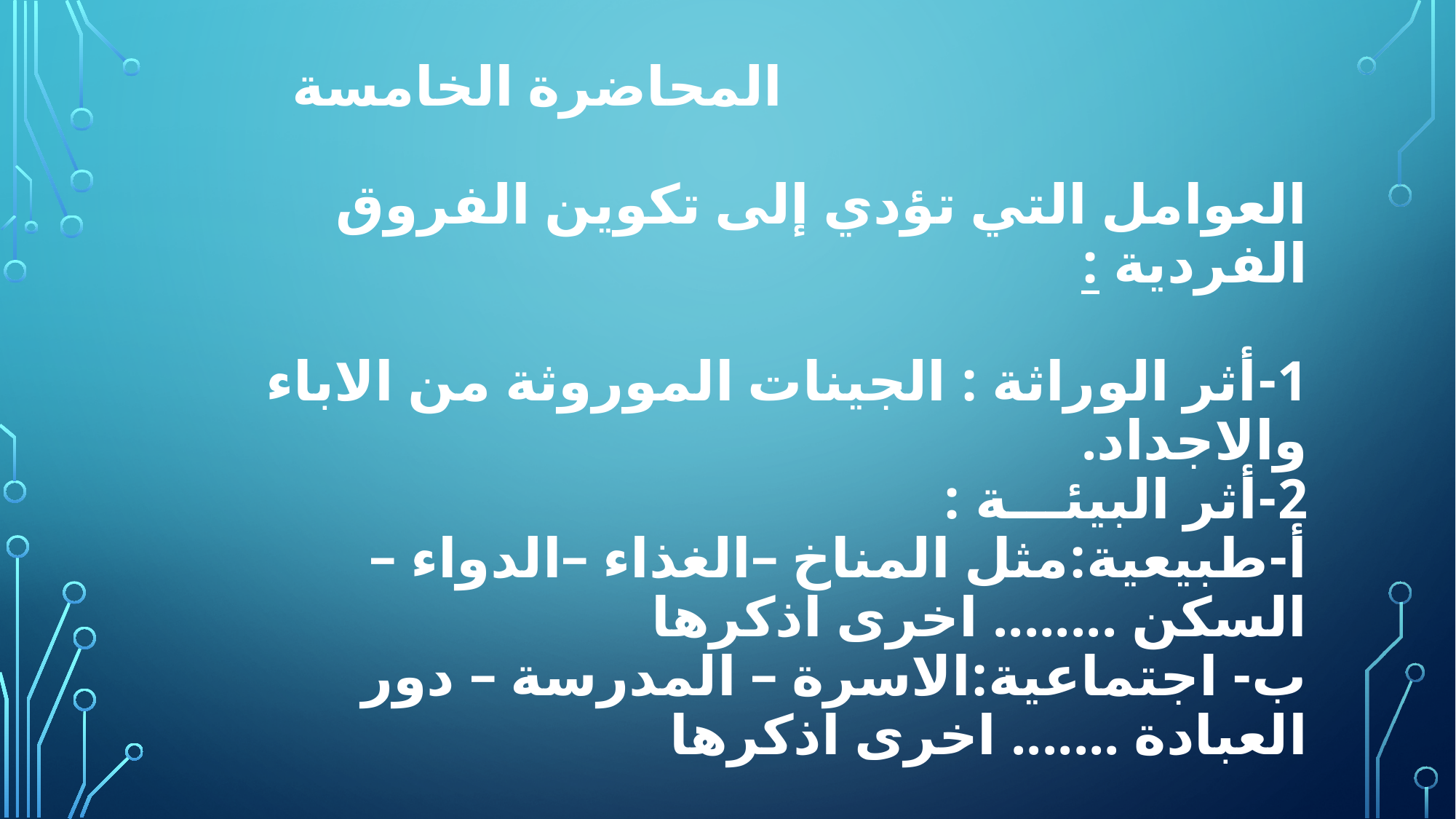

# المحاضرة الخامسة العوامل التي تؤدي إلى تكوين الفروق الفردية :   1-أثر الوراثة : الجينات الموروثة من الاباء والاجداد. 2-أثر البيئـــة : أ-طبيعية:مثل المناخ –الغذاء –الدواء – السكن ........ اخرى اذكرها ب- اجتماعية:الاسرة – المدرسة – دور العبادة ....... اخرى اذكرها